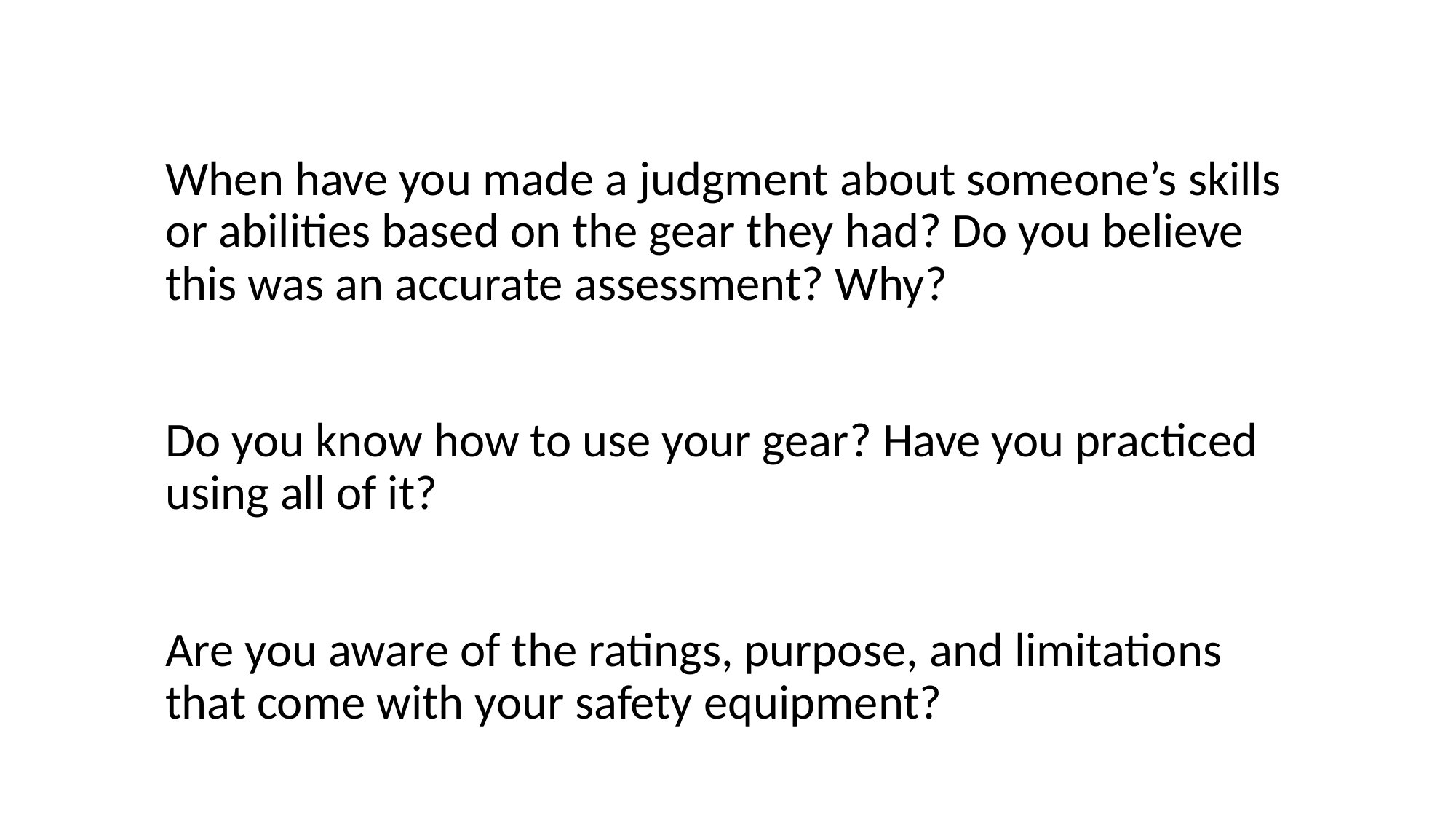

# When have you made a judgment about someone’s skills or abilities based on the gear they had? Do you believe this was an accurate assessment? Why? Do you know how to use your gear? Have you practiced using all of it? Are you aware of the ratings, purpose, and limitations that come with your safety equipment?